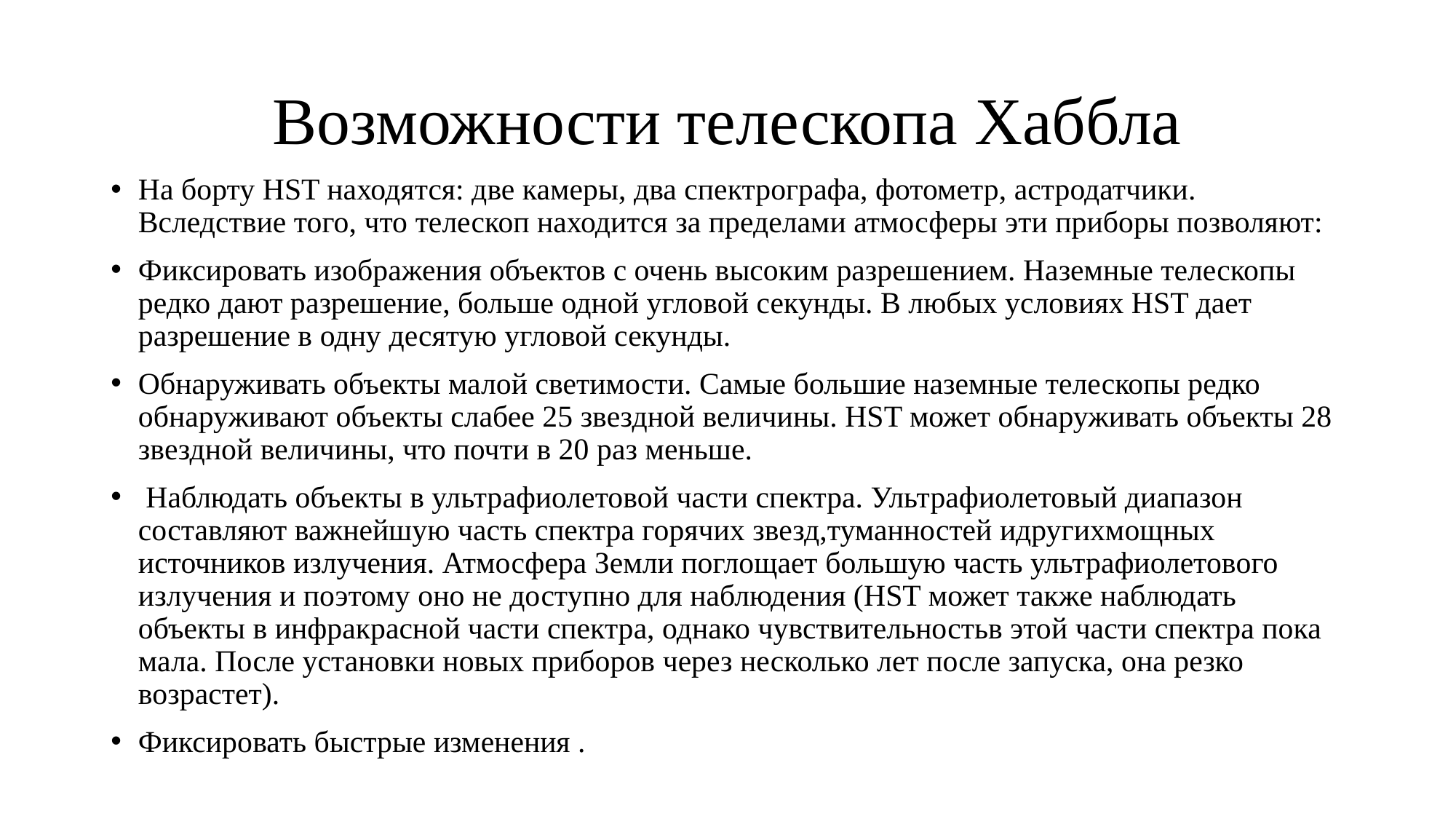

# Возможности телескопа Хаббла
На борту HST находятся: две камеры, два спектрографа, фотометр, астродатчики. Вследствие того, что телескоп находится за пределами атмосферы эти приборы позволяют:
Фиксировать изображения объектов с очень высоким разрешением. Наземные телескопы редко дают разрешение, больше одной угловой секунды. В любых условиях HST дает разрешение в одну десятую угловой секунды.
Обнаруживать объекты малой светимости. Самые большие наземные телескопы редко обнаруживают объекты слабее 25 звездной величины. HST может обнаруживать объекты 28 звездной величины, что почти в 20 раз меньше.
 Наблюдать объекты в ультрафиолетовой части спектра. Ультрафиолетовый диапазон составляют важнейшую часть спектра горячих звезд,туманностей идругихмощных источников излучения. Атмосфера Земли поглощает большую часть ультрафиолетового излучения и поэтому оно не доступно для наблюдения (HST может также наблюдать объекты в инфракрасной части спектра, однако чувствительностьв этой части спектра пока мала. После установки новых приборов через несколько лет после запуска, она резко возрастет).
Фиксировать быстрые изменения .